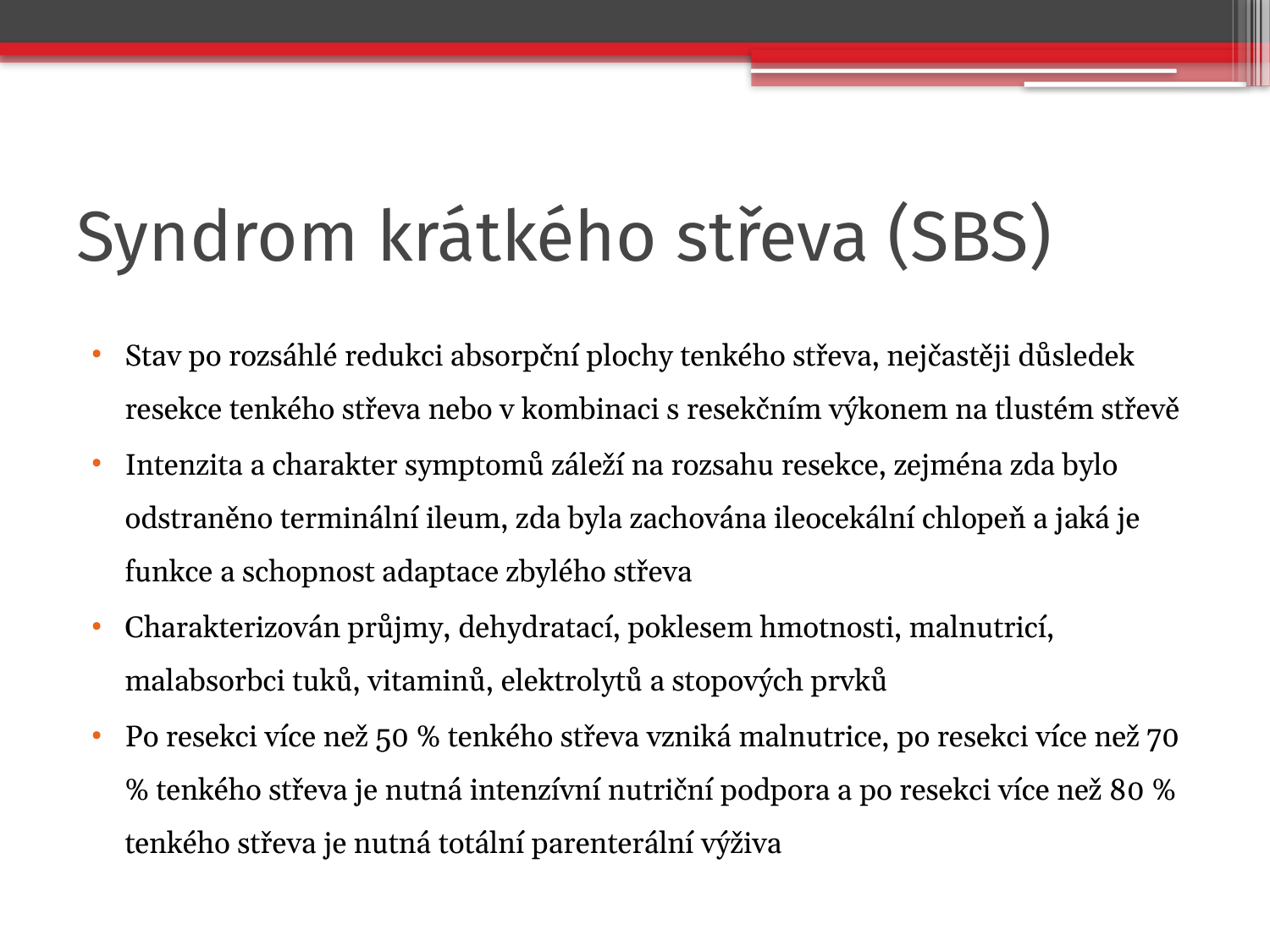

# Syndrom krátkého střeva (SBS)
Stav po rozsáhlé redukci absorpční plochy tenkého střeva, nejčastěji důsledek resekce tenkého střeva nebo v kombinaci s resekčním výkonem na tlustém střevě
Intenzita a charakter symptomů záleží na rozsahu resekce, zejména zda bylo odstraněno terminální ileum, zda byla zachována ileocekální chlopeň a jaká je funkce a schopnost adaptace zbylého střeva
Charakterizován průjmy, dehydratací, poklesem hmotnosti, malnutricí, malabsorbci tuků, vitaminů, elektrolytů a stopových prvků
Po resekci více než 50 % tenkého střeva vzniká malnutrice, po resekci více než 70 % tenkého střeva je nutná intenzívní nutriční podpora a po resekci více než 80 % tenkého střeva je nutná totální parenterální výživa